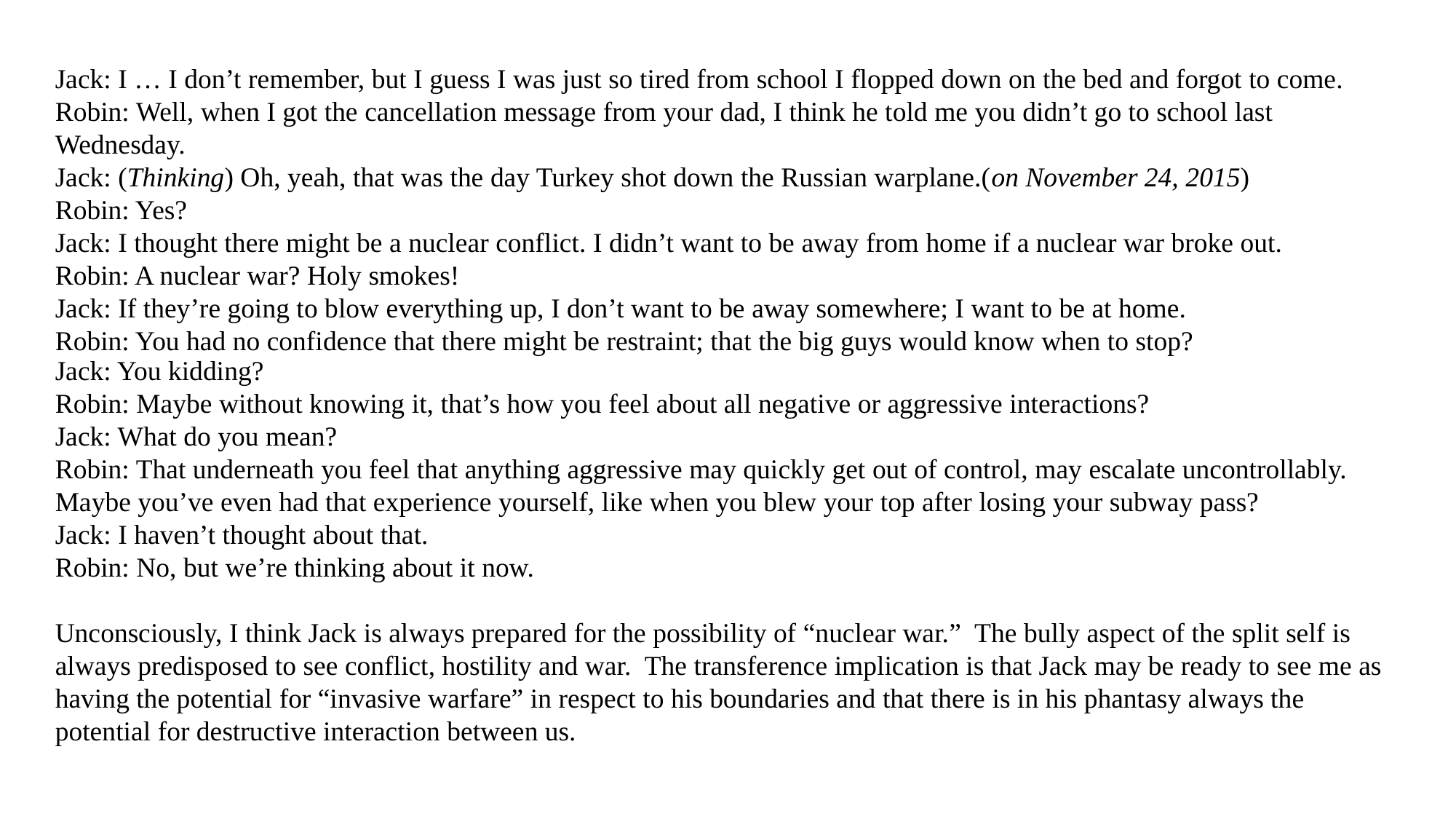

Jack: I … I don’t remember, but I guess I was just so tired from school I flopped down on the bed and forgot to come.
Robin: Well, when I got the cancellation message from your dad, I think he told me you didn’t go to school last Wednesday.
Jack: (Thinking) Oh, yeah, that was the day Turkey shot down the Russian warplane.(on November 24, 2015)
Robin: Yes?
Jack: I thought there might be a nuclear conflict. I didn’t want to be away from home if a nuclear war broke out.
Robin: A nuclear war? Holy smokes!
Jack: If they’re going to blow everything up, I don’t want to be away somewhere; I want to be at home.
Robin: You had no confidence that there might be restraint; that the big guys would know when to stop?
Jack: You kidding?
Robin: Maybe without knowing it, that’s how you feel about all negative or aggressive interactions?
Jack: What do you mean?
Robin: That underneath you feel that anything aggressive may quickly get out of control, may escalate uncontrollably. Maybe you’ve even had that experience yourself, like when you blew your top after losing your subway pass?
Jack: I haven’t thought about that.
Robin: No, but we’re thinking about it now.

Unconsciously, I think Jack is always prepared for the possibility of “nuclear war.”  The bully aspect of the split self is always predisposed to see conflict, hostility and war.  The transference implication is that Jack may be ready to see me as having the potential for “invasive warfare” in respect to his boundaries and that there is in his phantasy always the potential for destructive interaction between us.